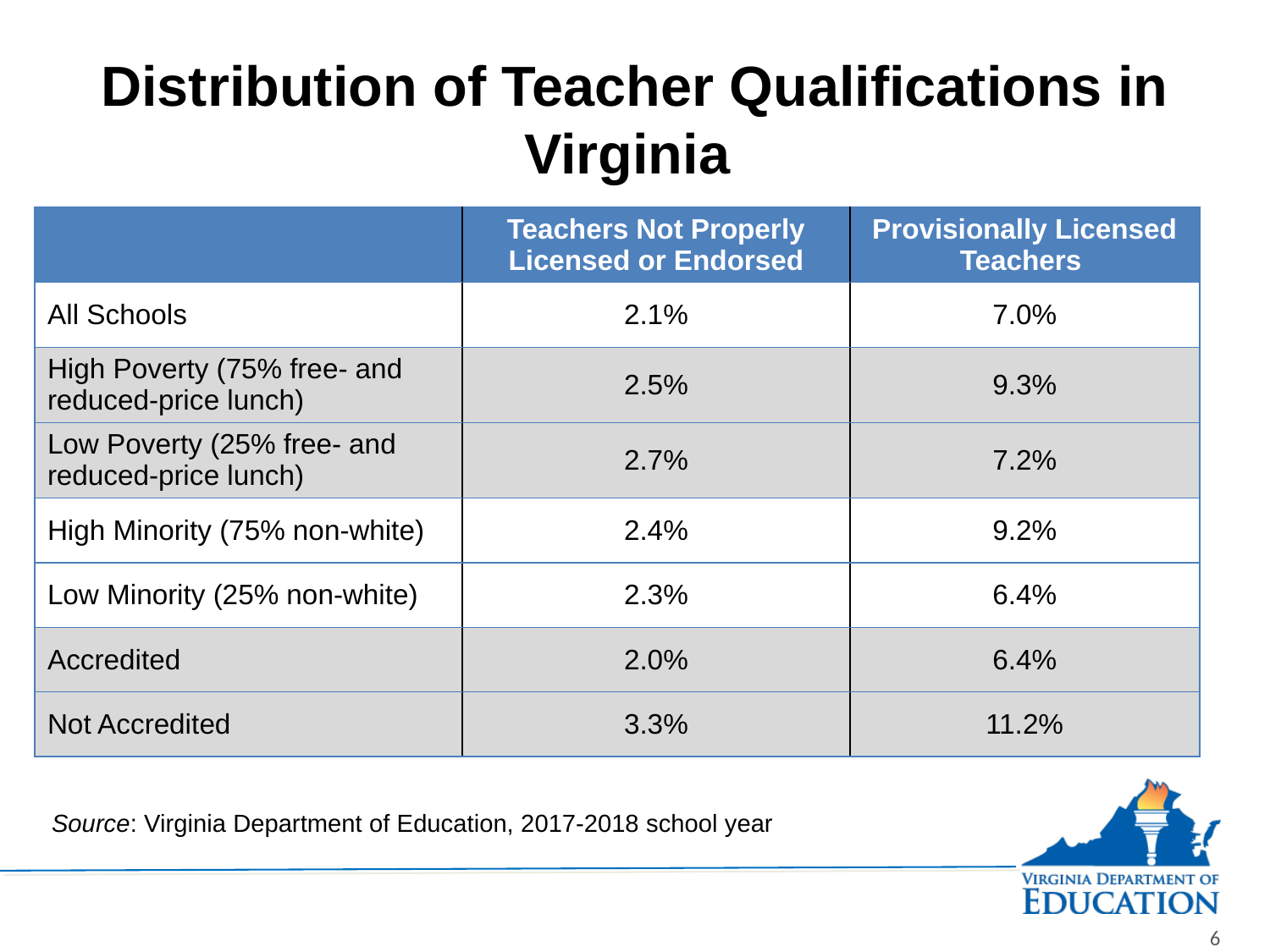

# Distribution of Teacher Qualifications in Virginia
|  | Teachers Not Properly Licensed or Endorsed | Provisionally Licensed Teachers |
| --- | --- | --- |
| All Schools | 2.1% | 7.0% |
| High Poverty (75% free- and reduced-price lunch) | 2.5% | 9.3% |
| Low Poverty (25% free- and reduced-price lunch) | 2.7% | 7.2% |
| High Minority (75% non-white) | 2.4% | 9.2% |
| Low Minority (25% non-white) | 2.3% | 6.4% |
| Accredited | 2.0% | 6.4% |
| Not Accredited | 3.3% | 11.2% |
Source: Virginia Department of Education, 2017-2018 school year
6